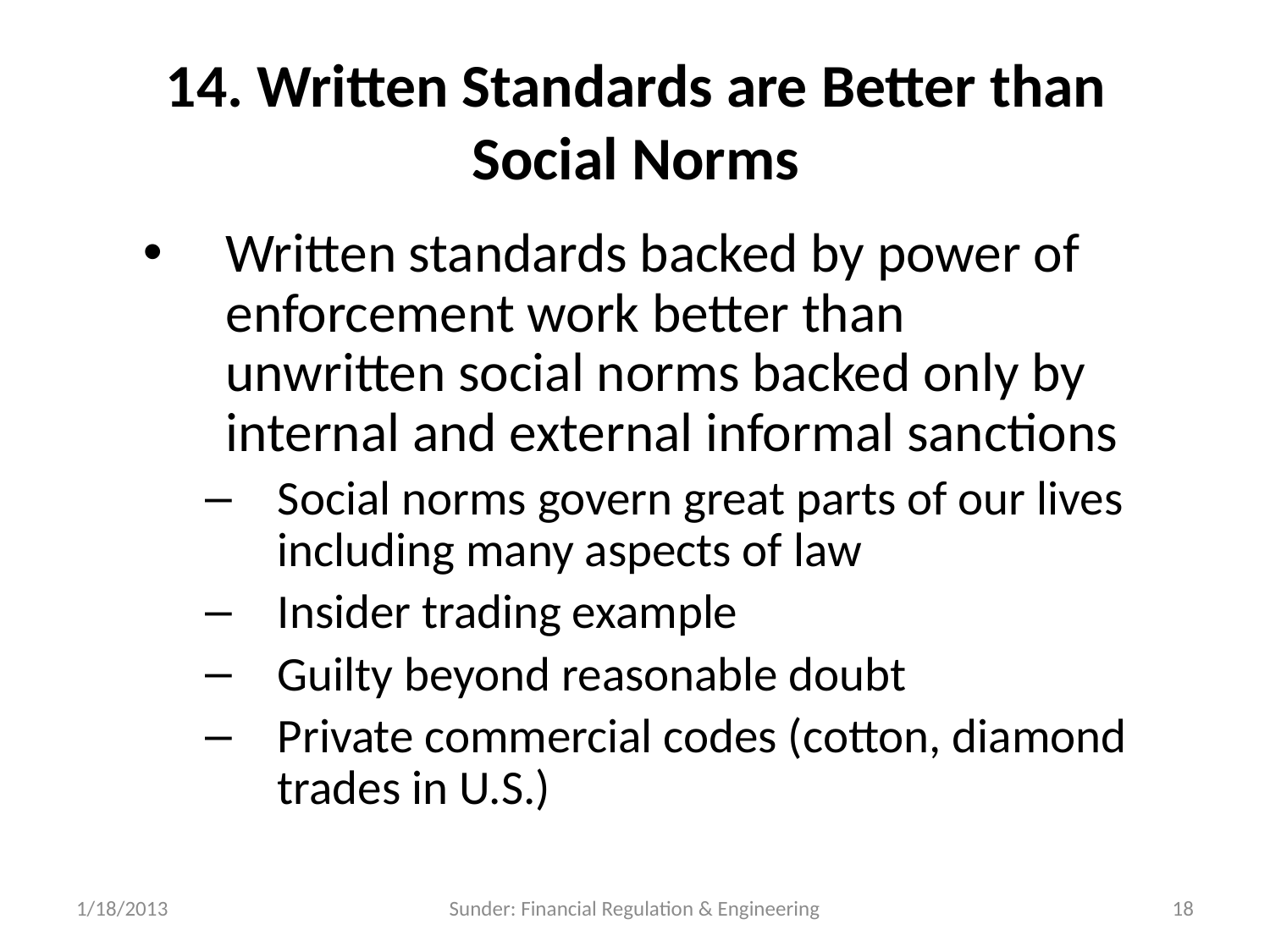

# 14. Written Standards are Better than Social Norms
Written standards backed by power of enforcement work better than unwritten social norms backed only by internal and external informal sanctions
Social norms govern great parts of our lives including many aspects of law
Insider trading example
Guilty beyond reasonable doubt
Private commercial codes (cotton, diamond trades in U.S.)

1/18/2013
Sunder: Financial Regulation & Engineering
18